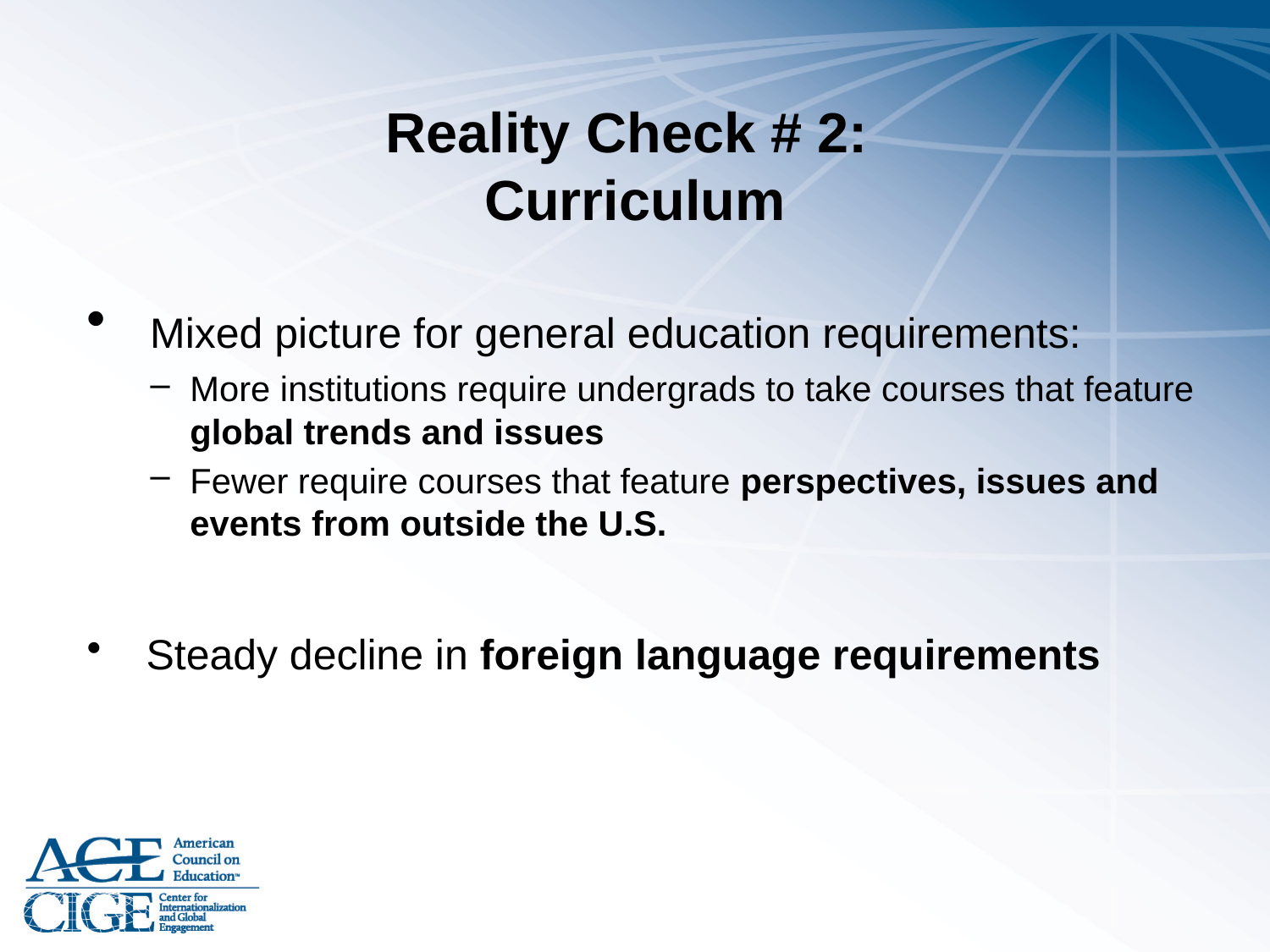

# Reality Check # 2: Curriculum
 Mixed picture for general education requirements:
More institutions require undergrads to take courses that feature global trends and issues
Fewer require courses that feature perspectives, issues and events from outside the U.S.

 Steady decline in foreign language requirements